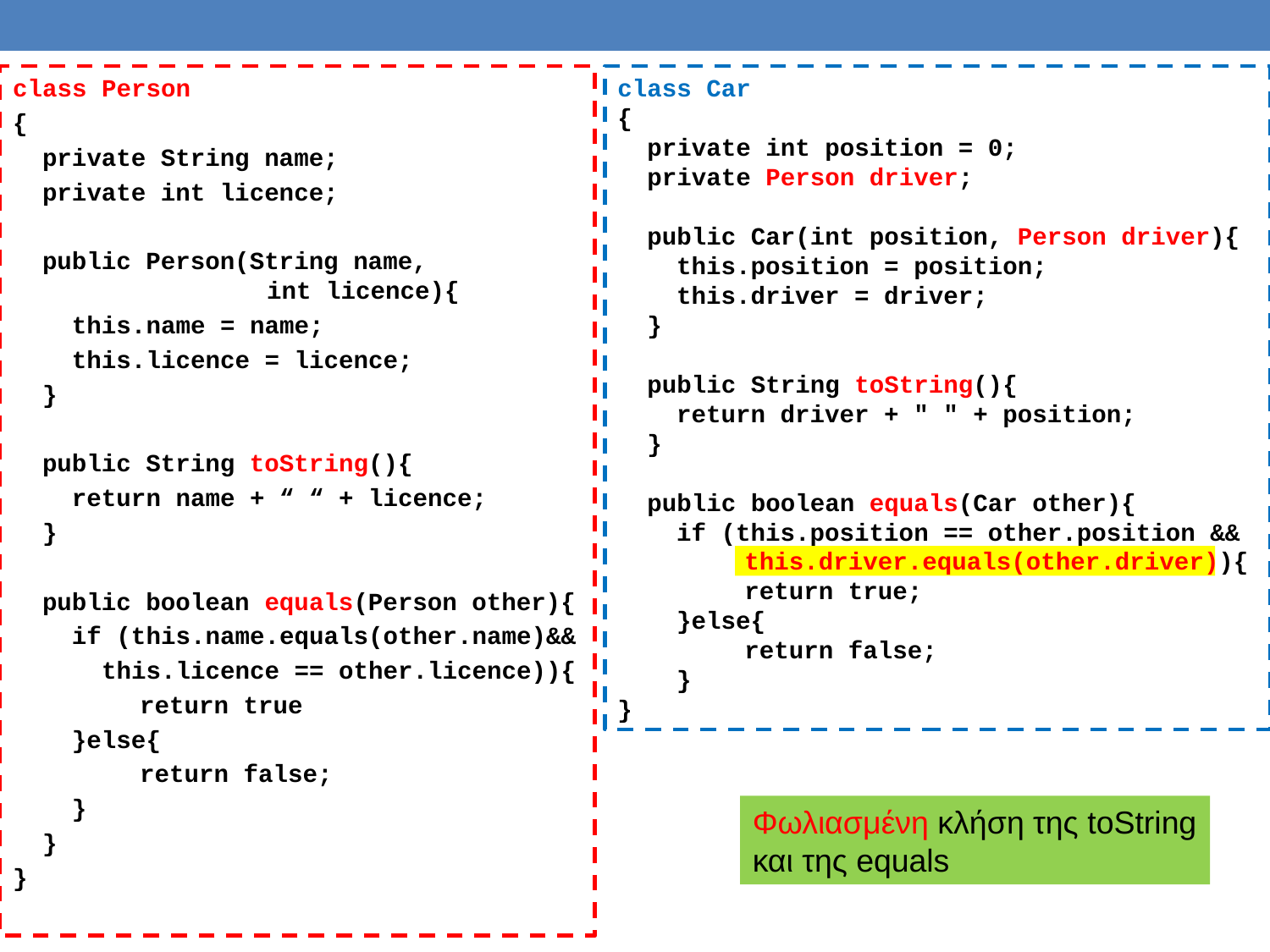

class Person
{
  private String name;
  private int licence;

  public Person(String name,			int licence){
    this.name = name;
    this.licence = licence;
  }

  public String toString(){
    return name + “ “ + licence;
  }

  public boolean equals(Person other){
    if (this.name.equals(other.name)&&
      this.licence == other.licence)){
	return true
    }else{
	return false;
    }
  }
}

class Car
{
  private int position = 0;
  private Person driver;

  public Car(int position, Person driver){
    this.position = position;
    this.driver = driver;
  }

  public String toString(){
    return driver + " " + position;
  }

  public boolean equals(Car other){
    if (this.position == other.position &&
	this.driver.equals(other.driver)){
	return true;
    }else{
	return false;
    }
}

Φωλιασμένη κλήση της toString και της equals